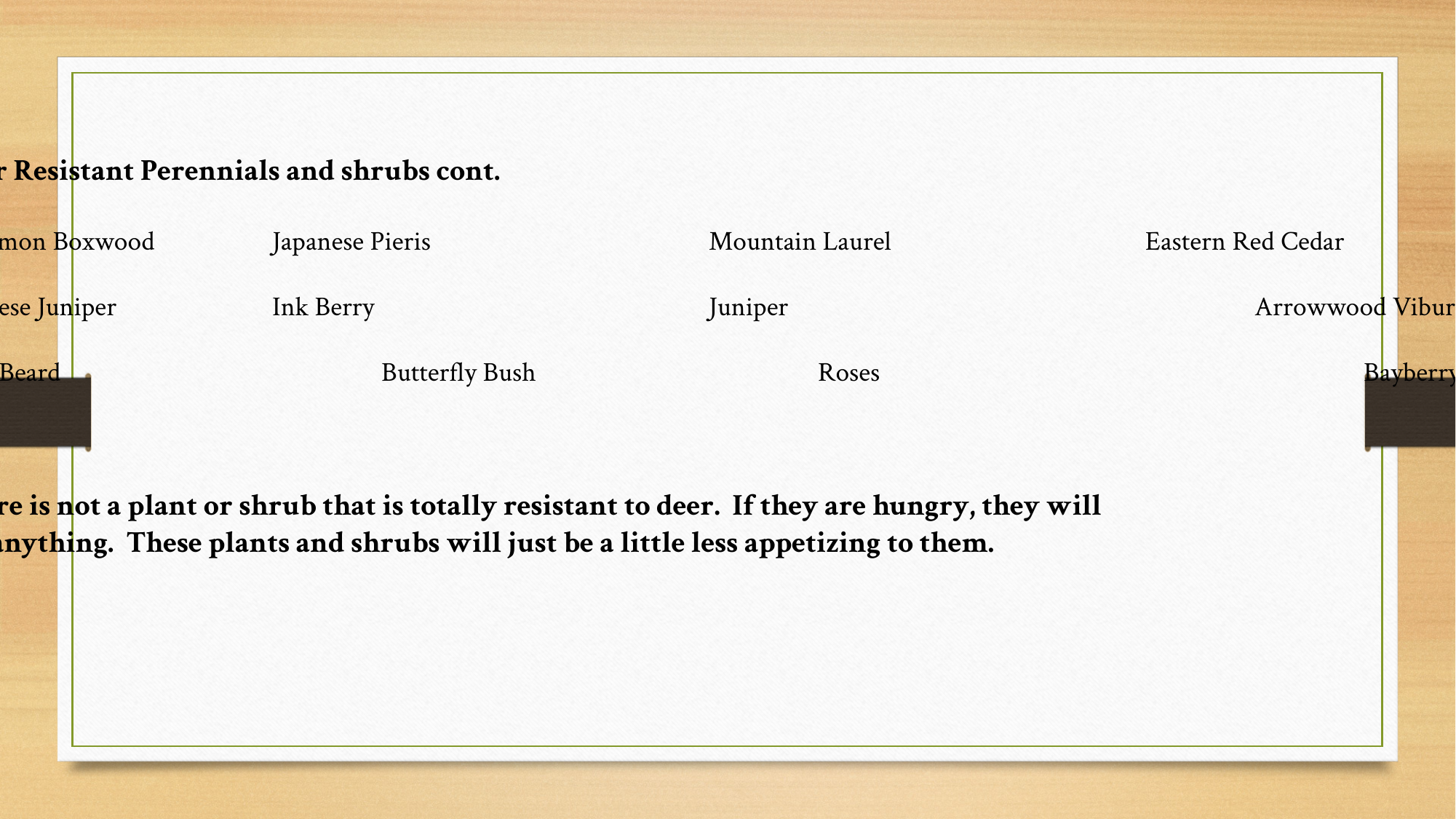

Deer Resistant Perennials and shrubs cont.

Common Boxwood		Japanese Pieris			Mountain Laurel			Eastern Red Cedar

Chinese Juniper		Ink Berry				Juniper					Arrowwood Viburnum

Blue Beard			Butterfly Bush			Roses					Bayberry

There is not a plant or shrub that is totally resistant to deer.  If they are hungry, they will
eat anything.  These plants and shrubs will just be a little less appetizing to them.